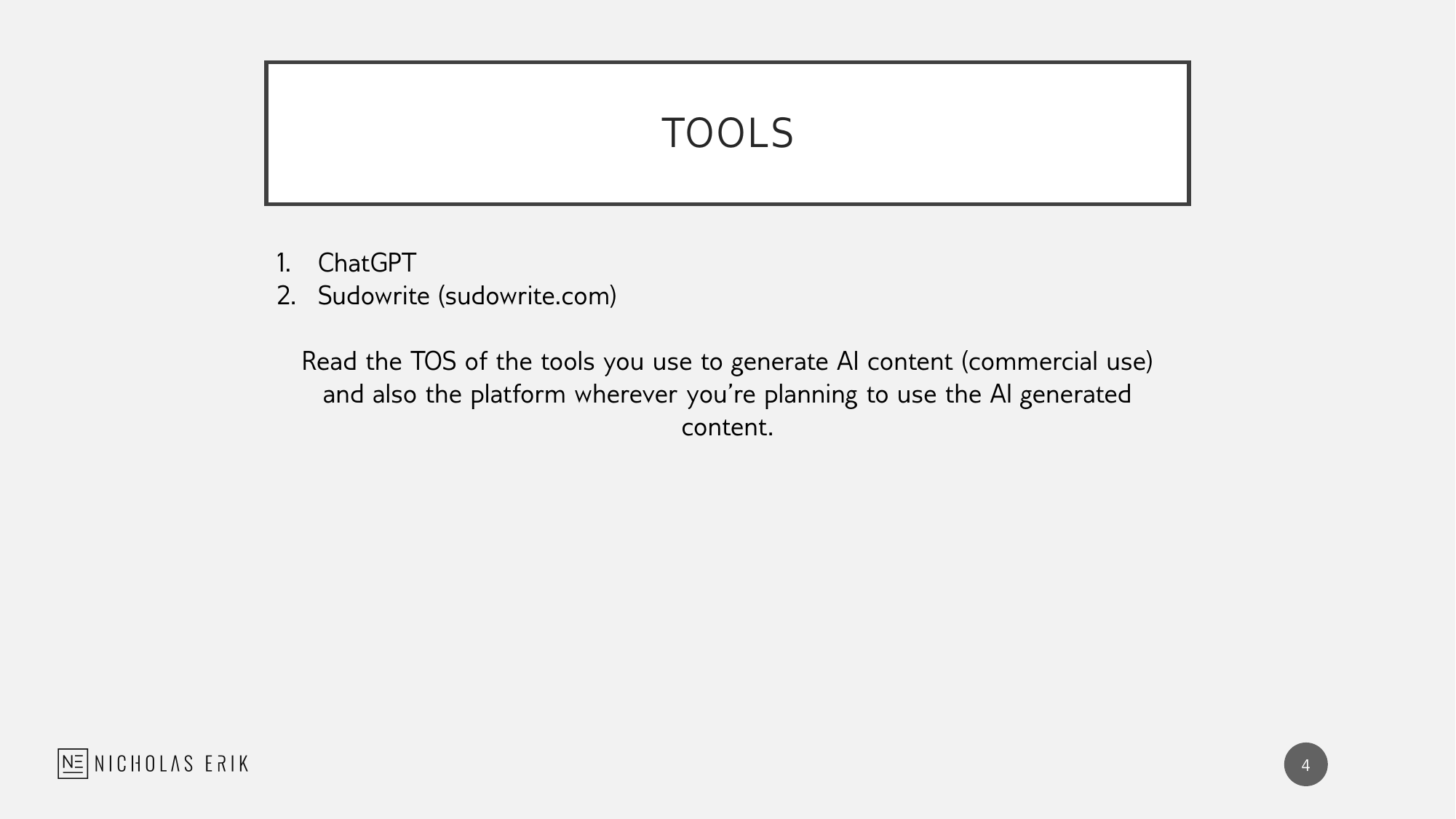

# Tools
ChatGPT
Sudowrite (sudowrite.com)

Read the TOS of the tools you use to generate AI content (commercial use) and also the platform wherever you’re planning to use the AI generated content.

4